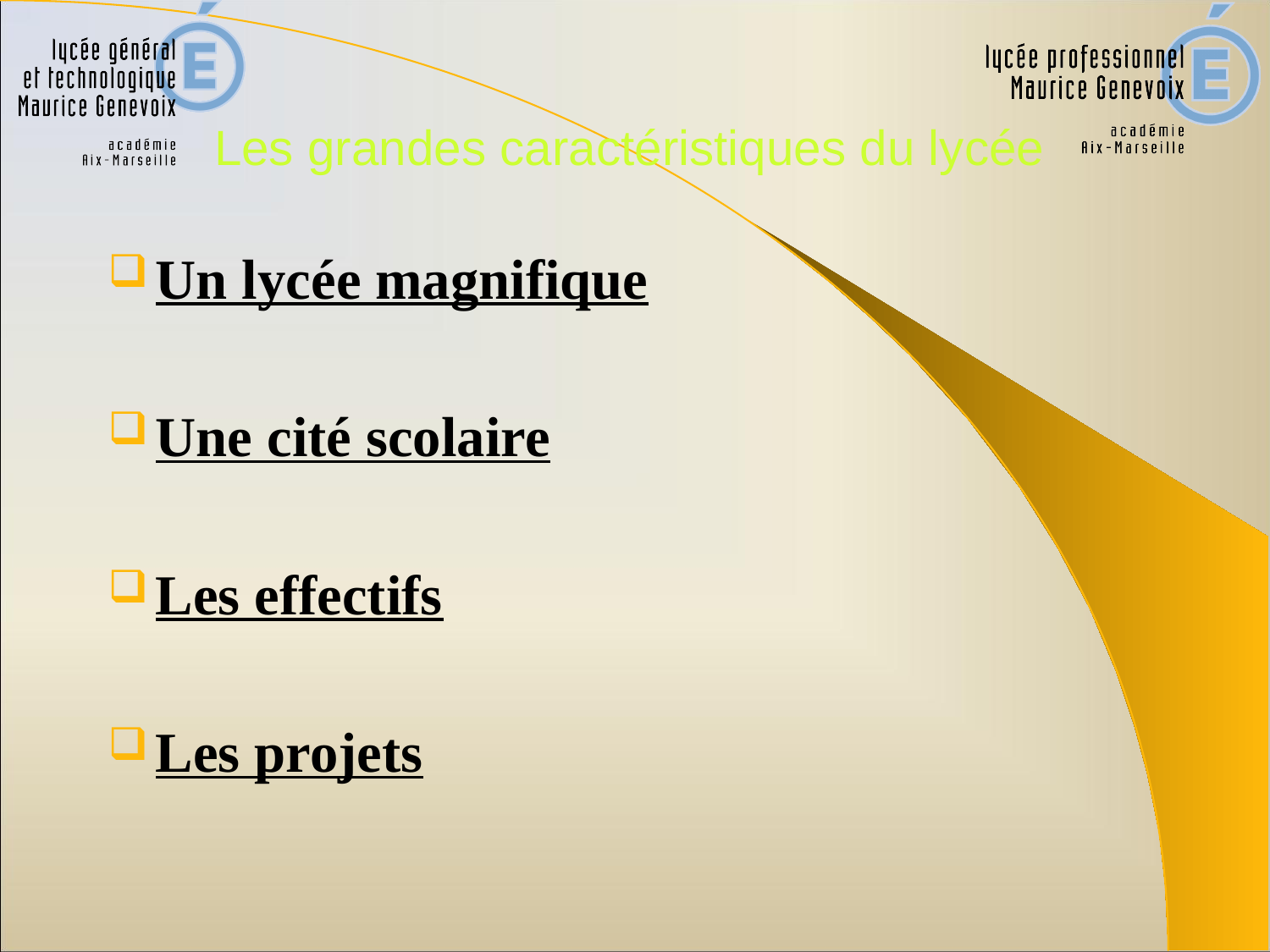

# Les grandes caractéristiques du lycée
Un lycée magnifique

Une cité scolaire

Les effectifs

Les projets